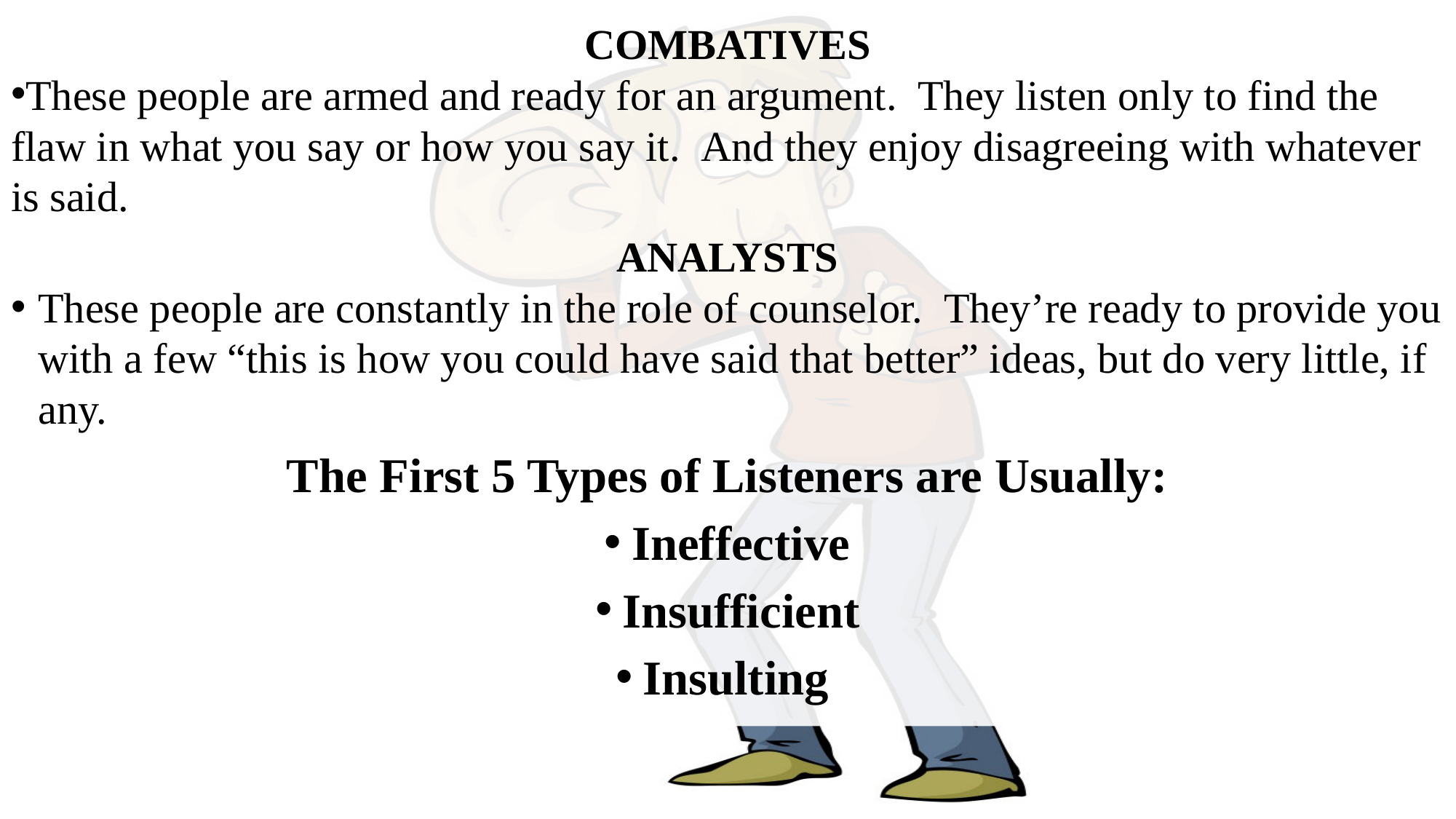

COMBATIVES
These people are armed and ready for an argument.  They listen only to find the flaw in what you say or how you say it.  And they enjoy disagreeing with whatever is said.
ANALYSTS
These people are constantly in the role of counselor.  They’re ready to provide you with a few “this is how you could have said that better” ideas, but do very little, if any.
The First 5 Types of Listeners are Usually:
Ineffective
Insufficient
Insulting